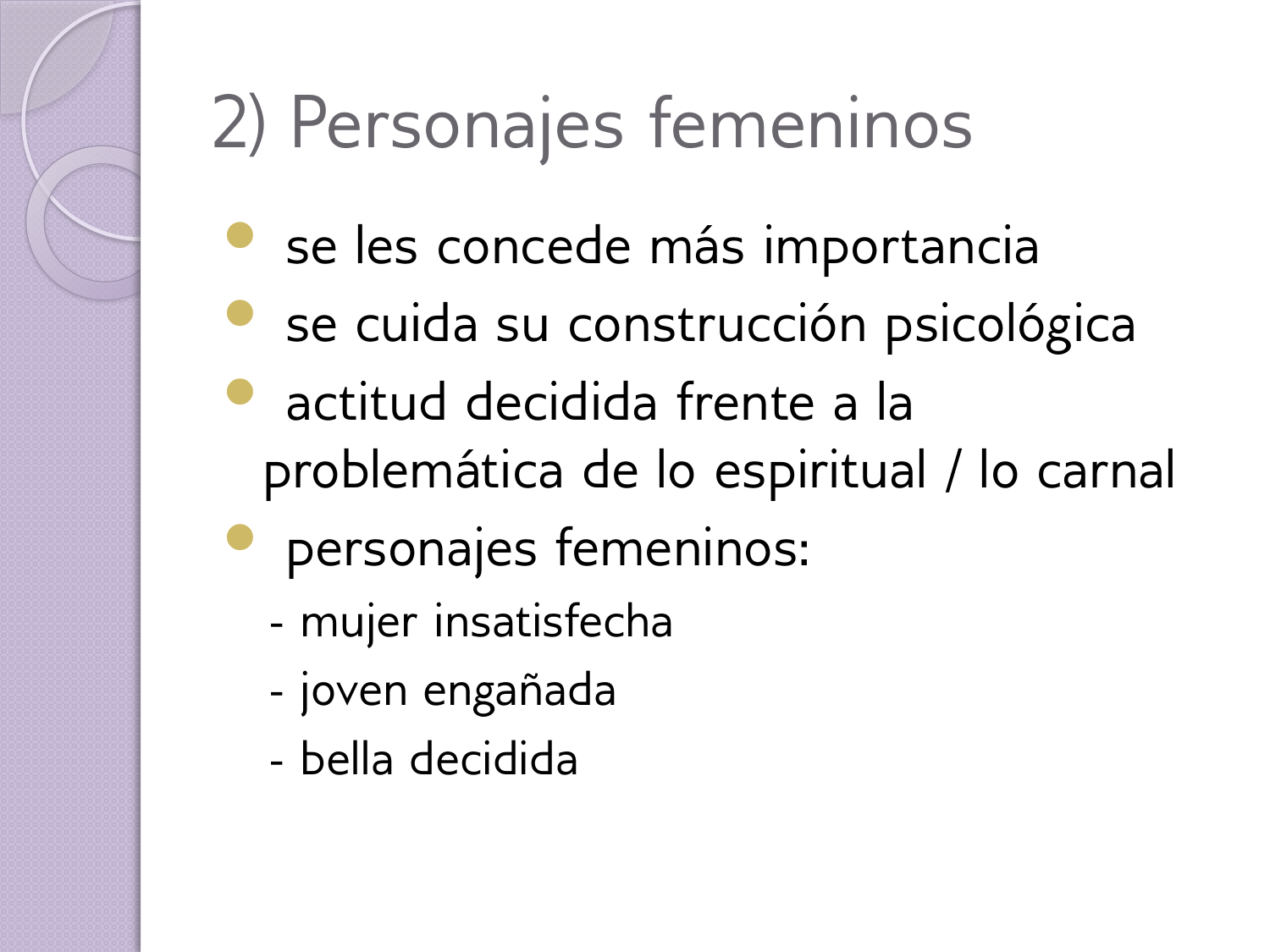

# 2) Personajes femeninos
 se les concede más importancia
 se cuida su construcción psicológica
 actitud decidida frente a la problemática de lo espiritual / lo carnal
 personajes femeninos:
- mujer insatisfecha
- joven engañada
- bella decidida